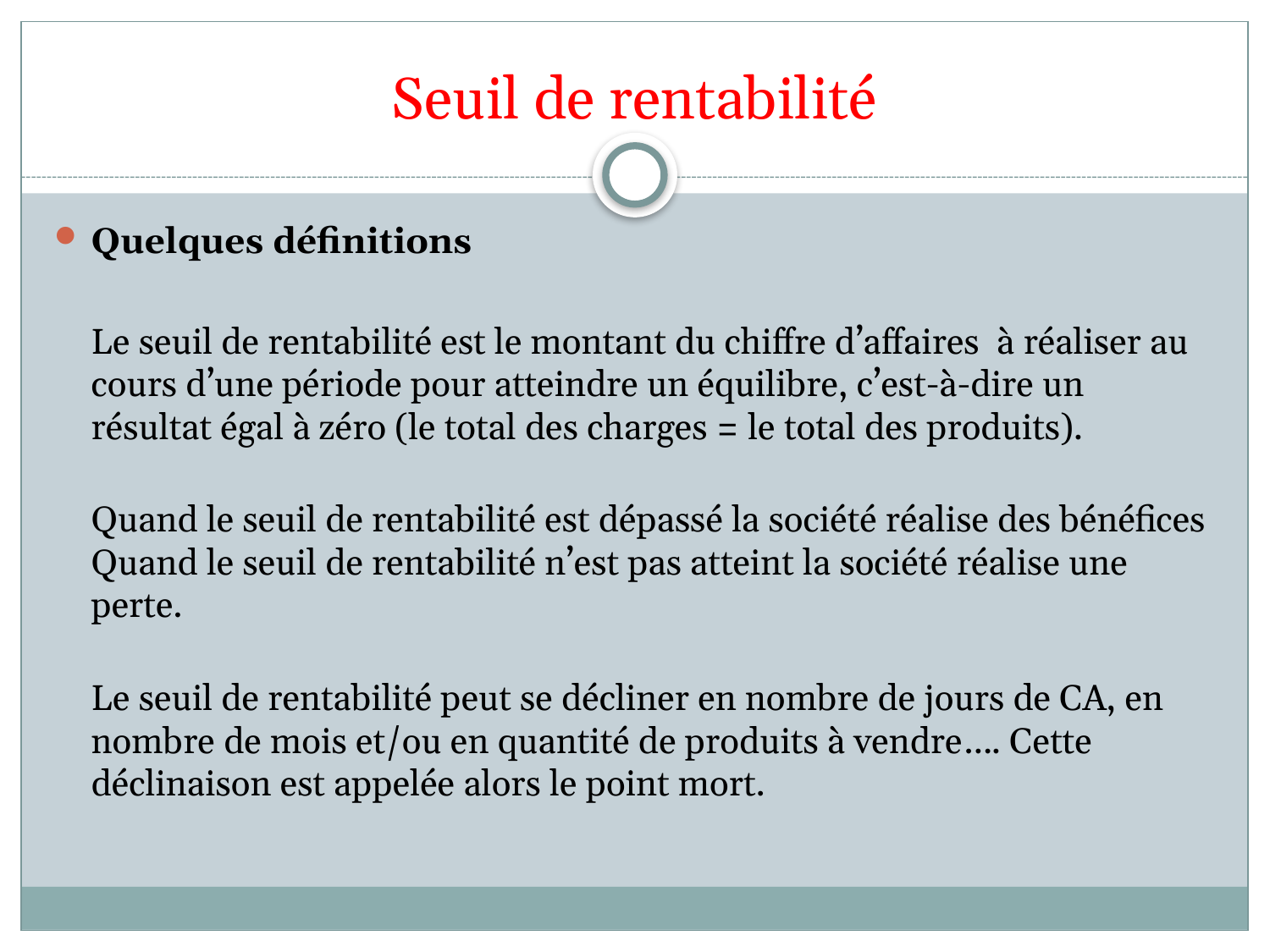

# Seuil de rentabilité
Quelques définitions

	Le seuil de rentabilité est le montant du chiffre d’affaires  à réaliser au cours d’une période pour atteindre un équilibre, c’est-à-dire un résultat égal à zéro (le total des charges = le total des produits).
Quand le seuil de rentabilité est dépassé la société réalise des bénéfices
Quand le seuil de rentabilité n’est pas atteint la société réalise une perte.
Le seuil de rentabilité peut se décliner en nombre de jours de CA, en nombre de mois et/ou en quantité de produits à vendre…. Cette déclinaison est appelée alors le point mort.